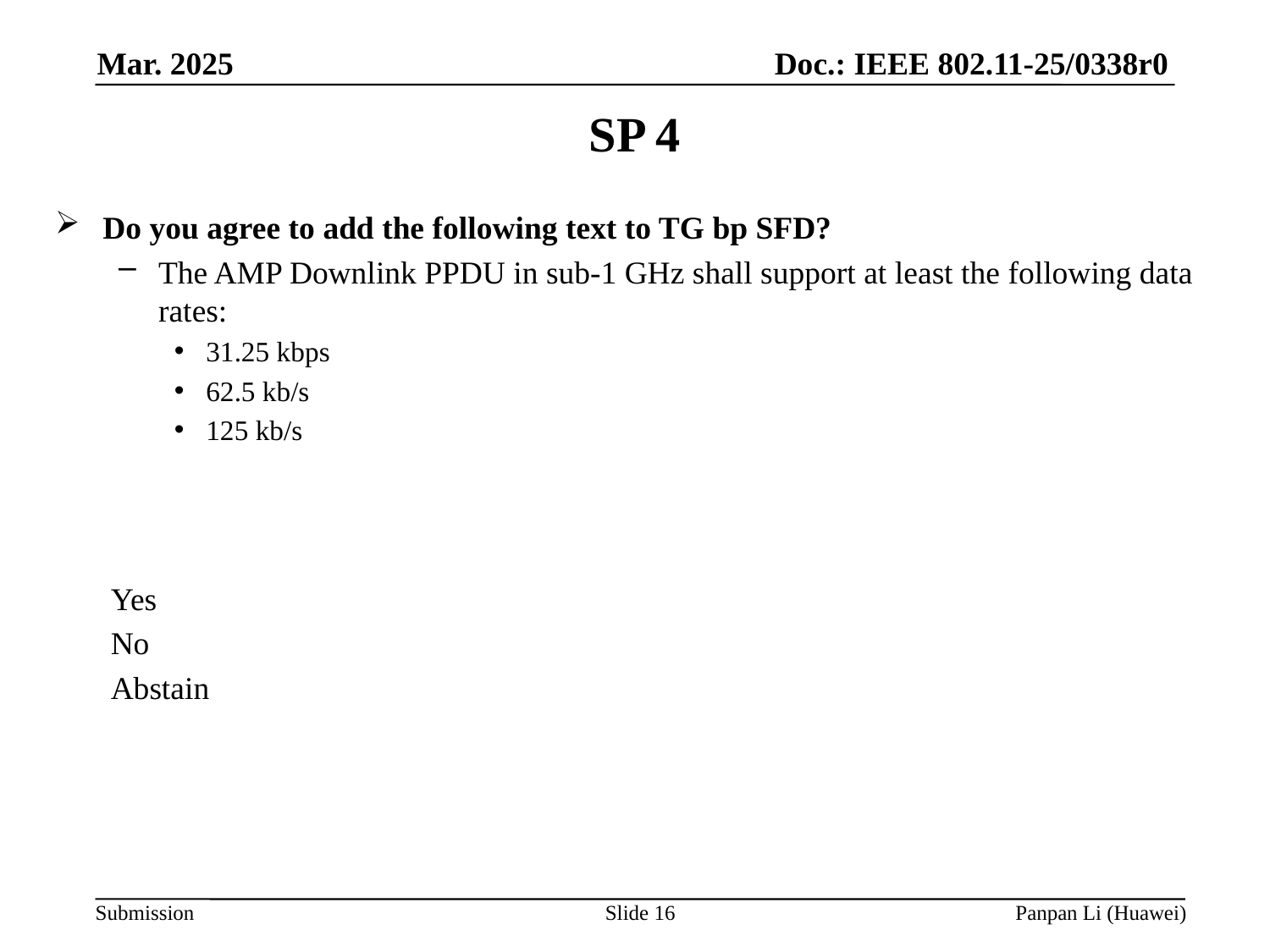

# SP 4
Do you agree to add the following text to TG bp SFD?
The AMP Downlink PPDU in sub-1 GHz shall support at least the following data rates:
31.25 kbps
62.5 kb/s
125 kb/s

Yes
No
Abstain
Slide 16
Panpan Li (Huawei)